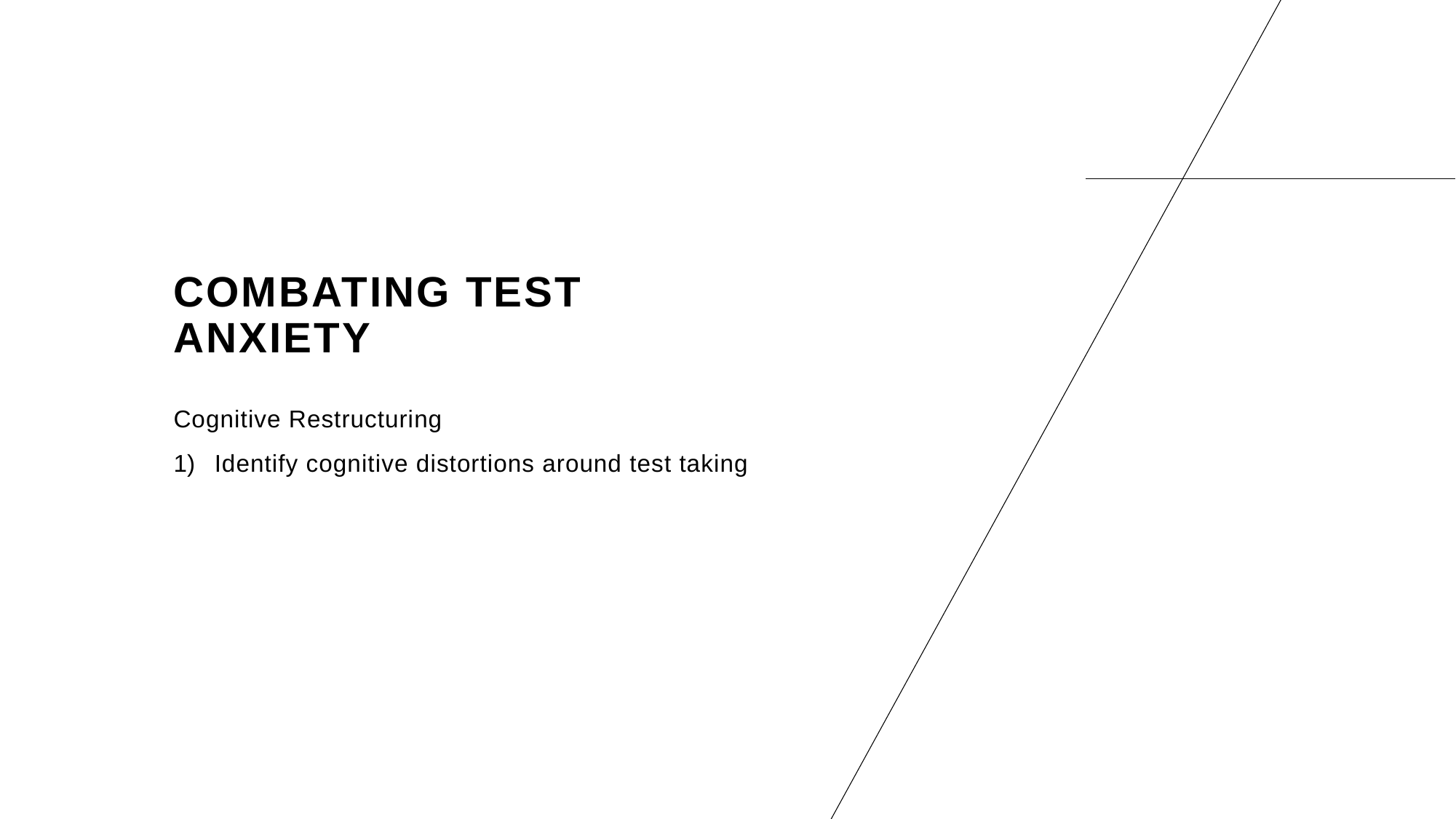

# Combating test anxiety
Cognitive Restructuring
Identify cognitive distortions around test taking